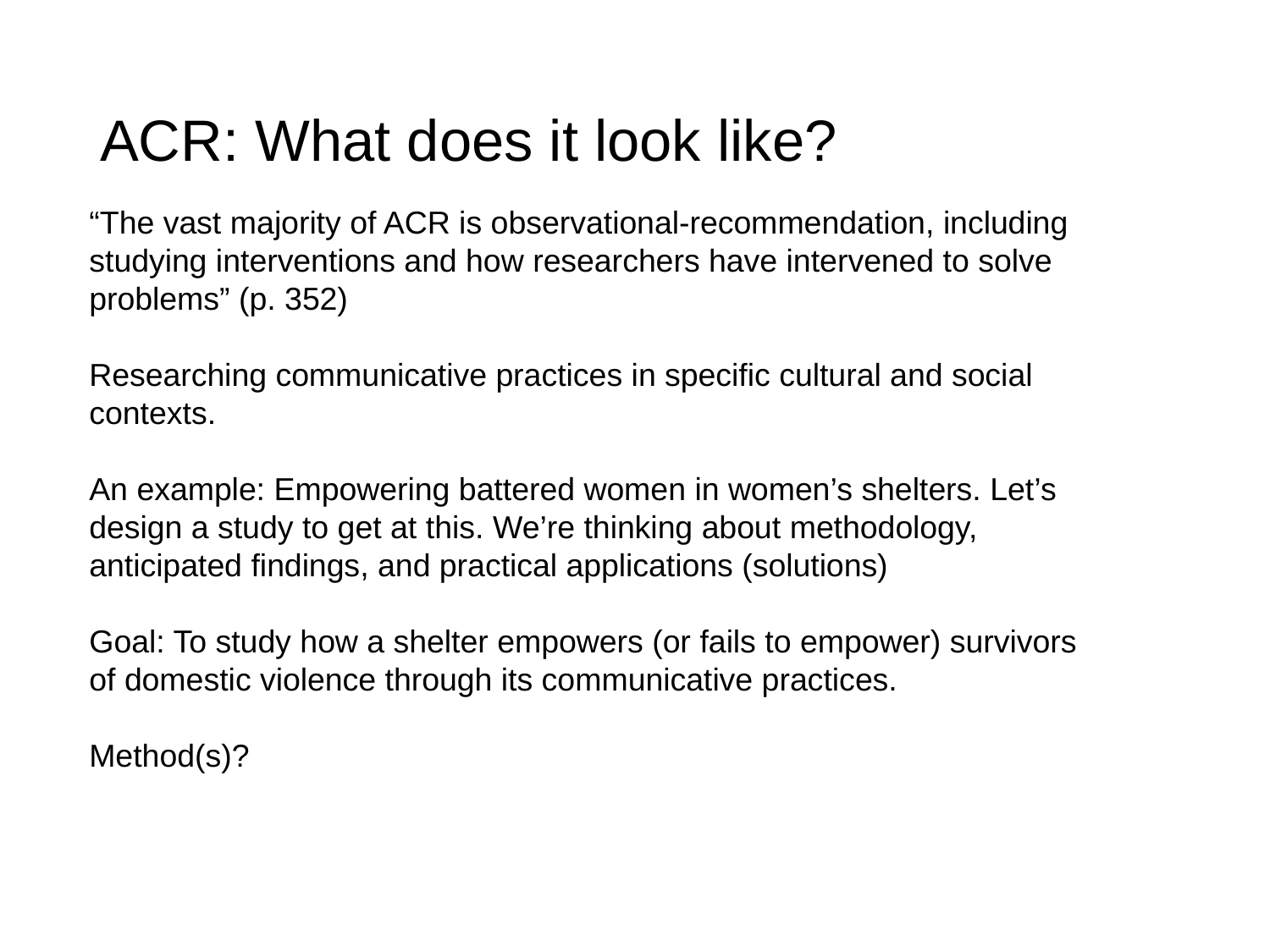

# ACR: What does it look like?
“The vast majority of ACR is observational-recommendation, including studying interventions and how researchers have intervened to solve problems” (p. 352)

Researching communicative practices in specific cultural and social contexts.

An example: Empowering battered women in women’s shelters. Let’s design a study to get at this. We’re thinking about methodology, anticipated findings, and practical applications (solutions)

Goal: To study how a shelter empowers (or fails to empower) survivors of domestic violence through its communicative practices.

Method(s)?